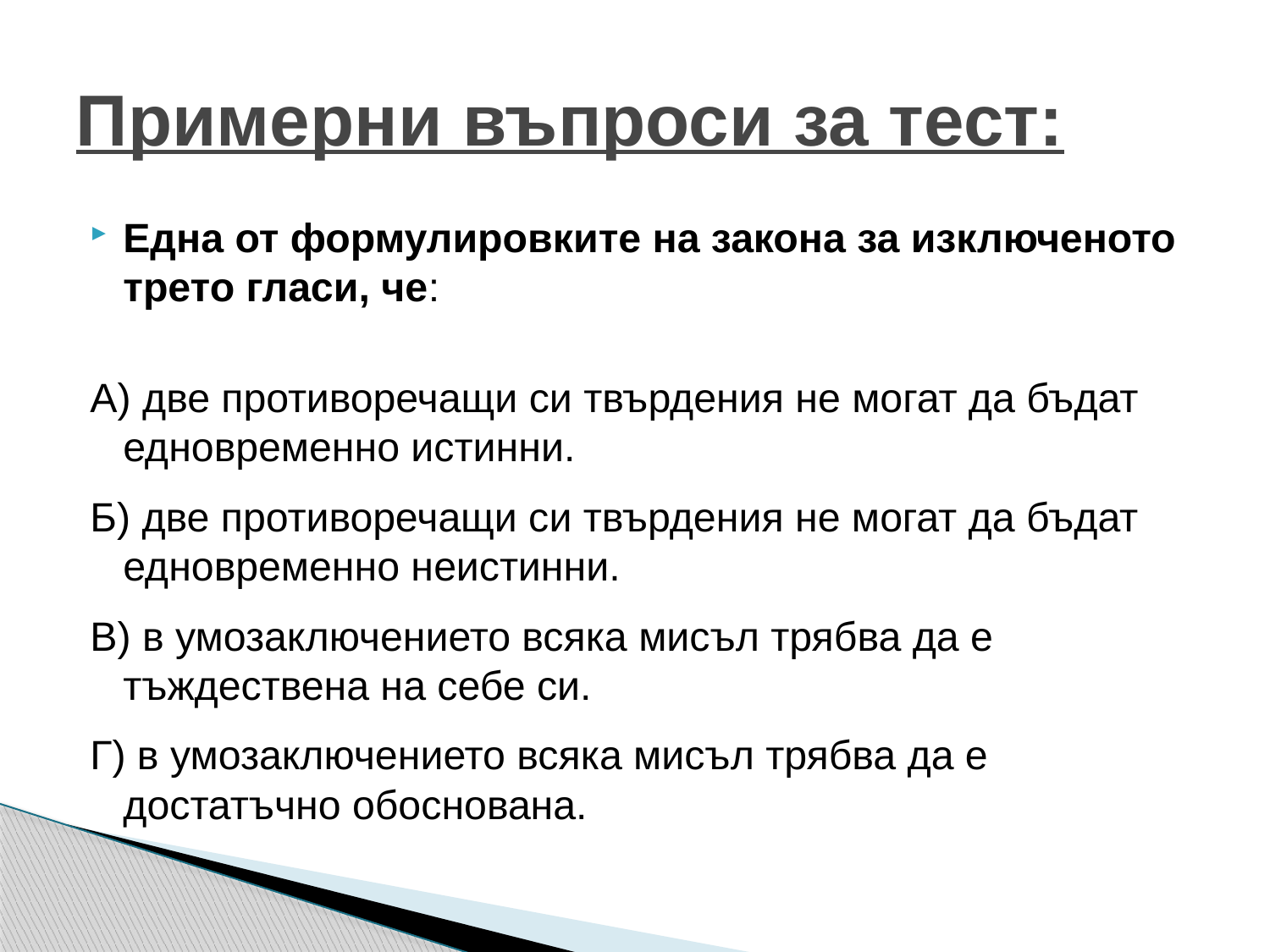

# Примерни въпроси за тест:
Една от формулировките на закона за изключеното трето гласи, че:

А) две противоречащи си твърдения не могат да бъдат едновременно истинни.
Б) две противоречащи си твърдения не могат да бъдат едновременно неистинни.
В) в умозаключението всяка мисъл трябва да е тъждествена на себе си.
Г) в умозаключението всяка мисъл трябва да е достатъчно обоснована.